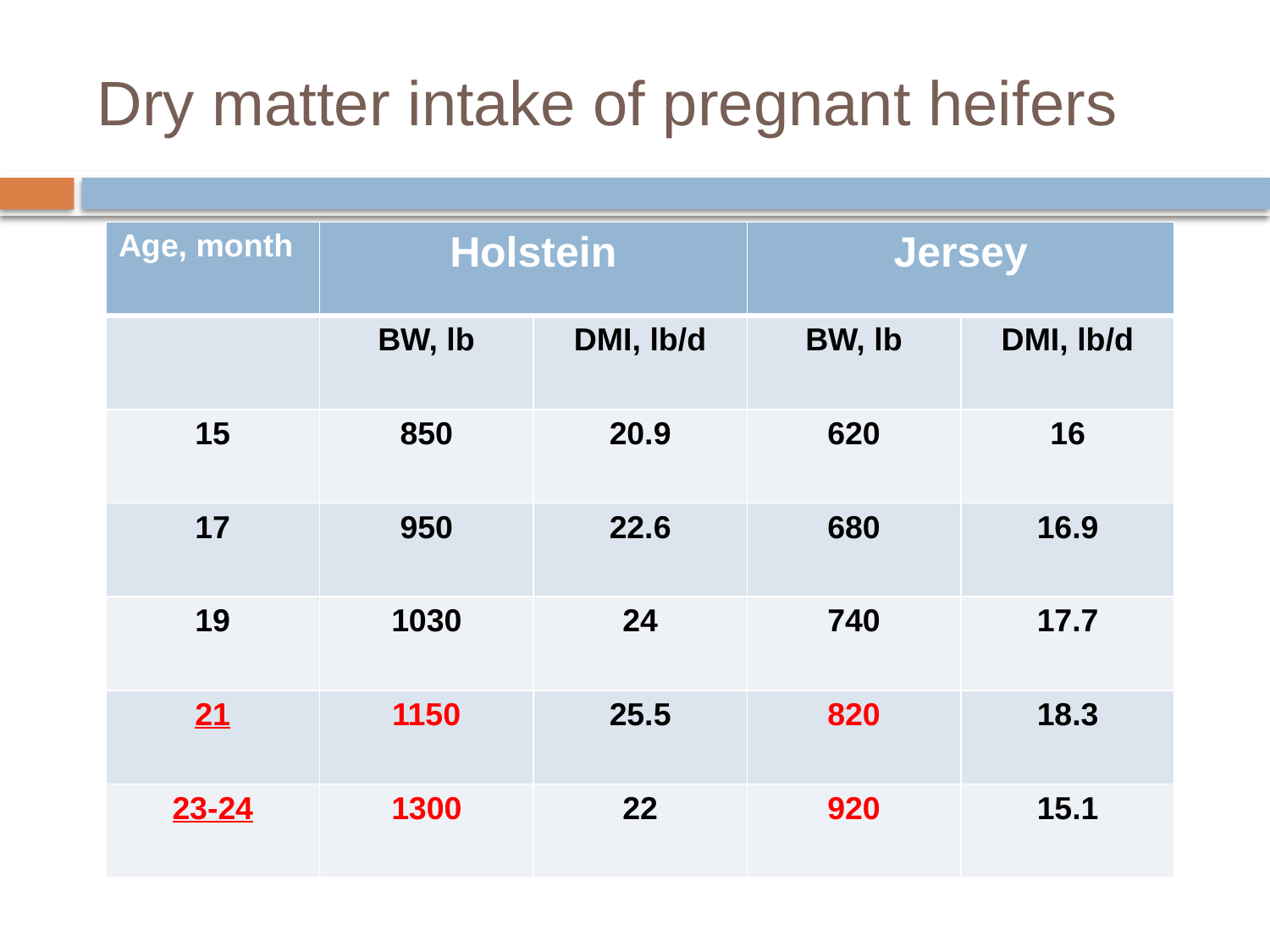

# Dry matter intake of pregnant heifers
| Age, month | Holstein |  | Jersey |  |
| --- | --- | --- | --- | --- |
|  | BW, lb | DMI, lb/d | BW, lb | DMI, lb/d |
| 15 | 850 | 20.9 | 620 | 16 |
| 17 | 950 | 22.6 | 680 | 16.9 |
| 19 | 1030 | 24 | 740 | 17.7 |
| 21 | 1150 | 25.5 | 820 | 18.3 |
| 23-24 | 1300 | 22 | 920 | 15.1 |